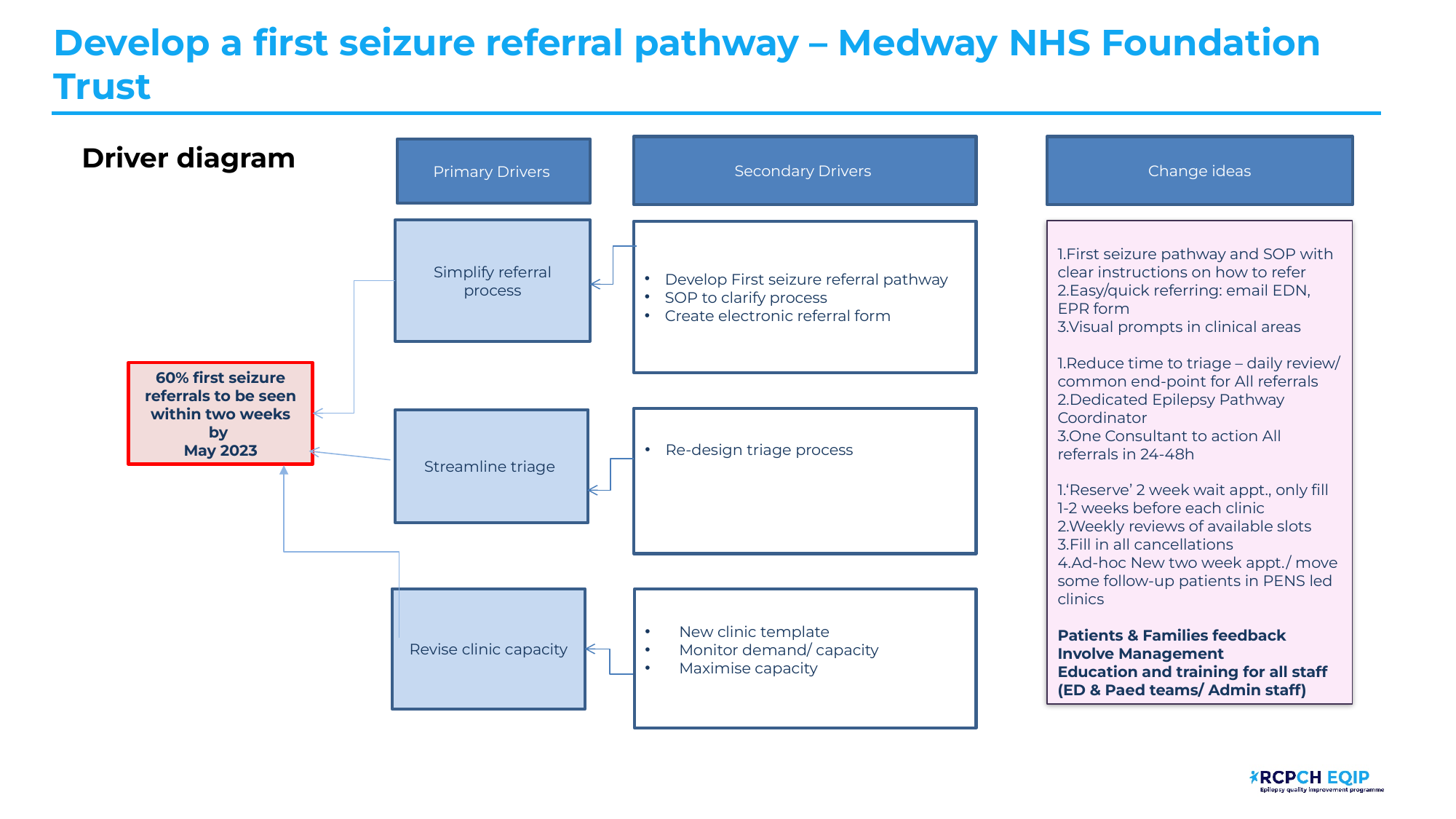

# Develop a first seizure referral pathway – Medway NHS Foundation Trust​

Driver diagram
Secondary Drivers
Change ideas
Primary Drivers
Simplify referral process

1.First seizure pathway and SOP with clear instructions on how to refer
2.Easy/quick referring: email EDN, EPR form
3.Visual prompts in clinical areas

1.Reduce time to triage – daily review/ common end-point for All referrals
2.Dedicated Epilepsy Pathway Coordinator
3.One Consultant to action All referrals in 24-48h

1.‘Reserve’ 2 week wait appt., only fill 1-2 weeks before each clinic
2.Weekly reviews of available slots
3.Fill in all cancellations
4.Ad-hoc New two week appt./ move some follow-up patients in PENS led clinics

Patients & Families feedback
Involve Management
Education and training for all staff (ED & Paed teams/ Admin staff)
Develop First seizure referral pathway
SOP to clarify process
Create electronic referral form
60% first seizure referrals to be seen within two weeks by
May 2023

Streamline triage
Revise clinic capacity
Re-design triage process

New clinic template
Monitor demand/ capacity
Maximise capacity